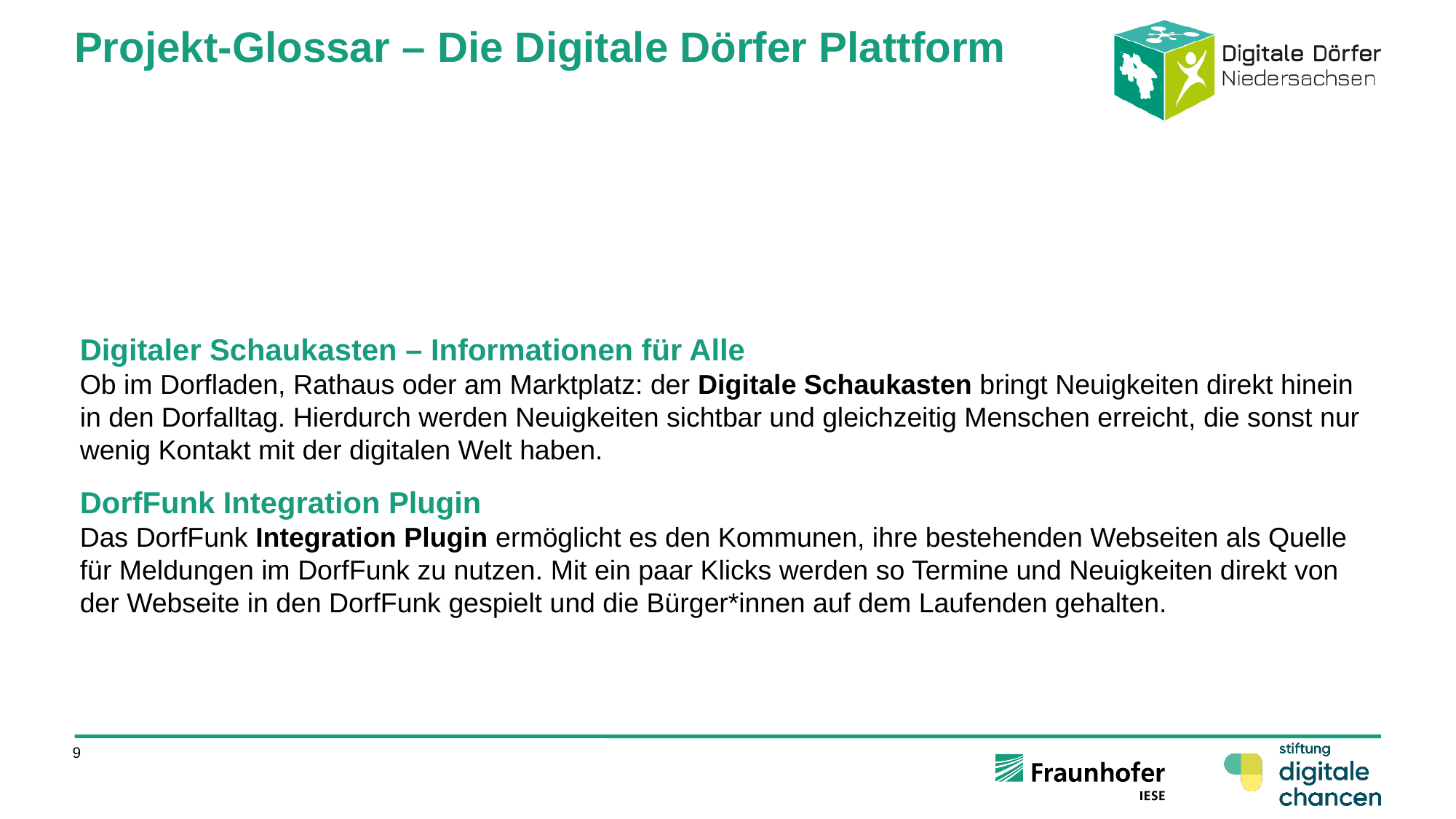

Projekt-Glossar – Die Digitale Dörfer Plattform
Digitaler Schaukasten – Informationen für Alle
Ob im Dorfladen, Rathaus oder am Marktplatz: der Digitale Schaukasten bringt Neuigkeiten direkt hinein in den Dorfalltag. Hierdurch werden Neuigkeiten sichtbar und gleichzeitig Menschen erreicht, die sonst nur wenig Kontakt mit der digitalen Welt haben.
DorfFunk Integration Plugin
Das DorfFunk Integration Plugin ermöglicht es den Kommunen, ihre bestehenden Webseiten als Quelle für Meldungen im DorfFunk zu nutzen. Mit ein paar Klicks werden so Termine und Neuigkeiten direkt von der Webseite in den DorfFunk gespielt und die Bürger*innen auf dem Laufenden gehalten.